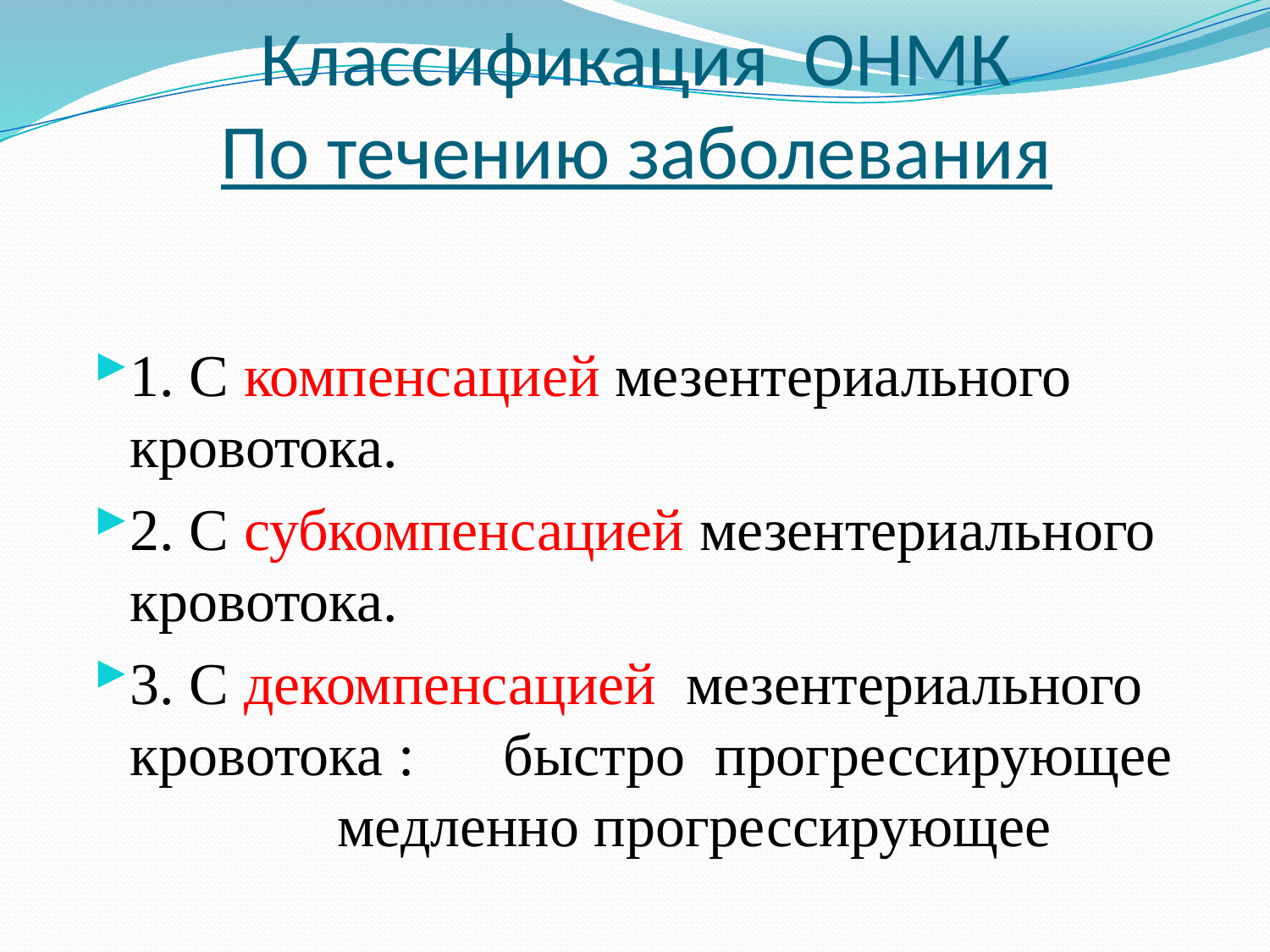

# Классификация  ОНМК По течению заболевания

1. С компенсацией мезентериального кровотока.
2. С субкомпенсацией мезентериального кровотока.
3. С декомпенсацией  мезентериального   кровотока :      быстро  прогрессирующее                медленно прогрессирующее